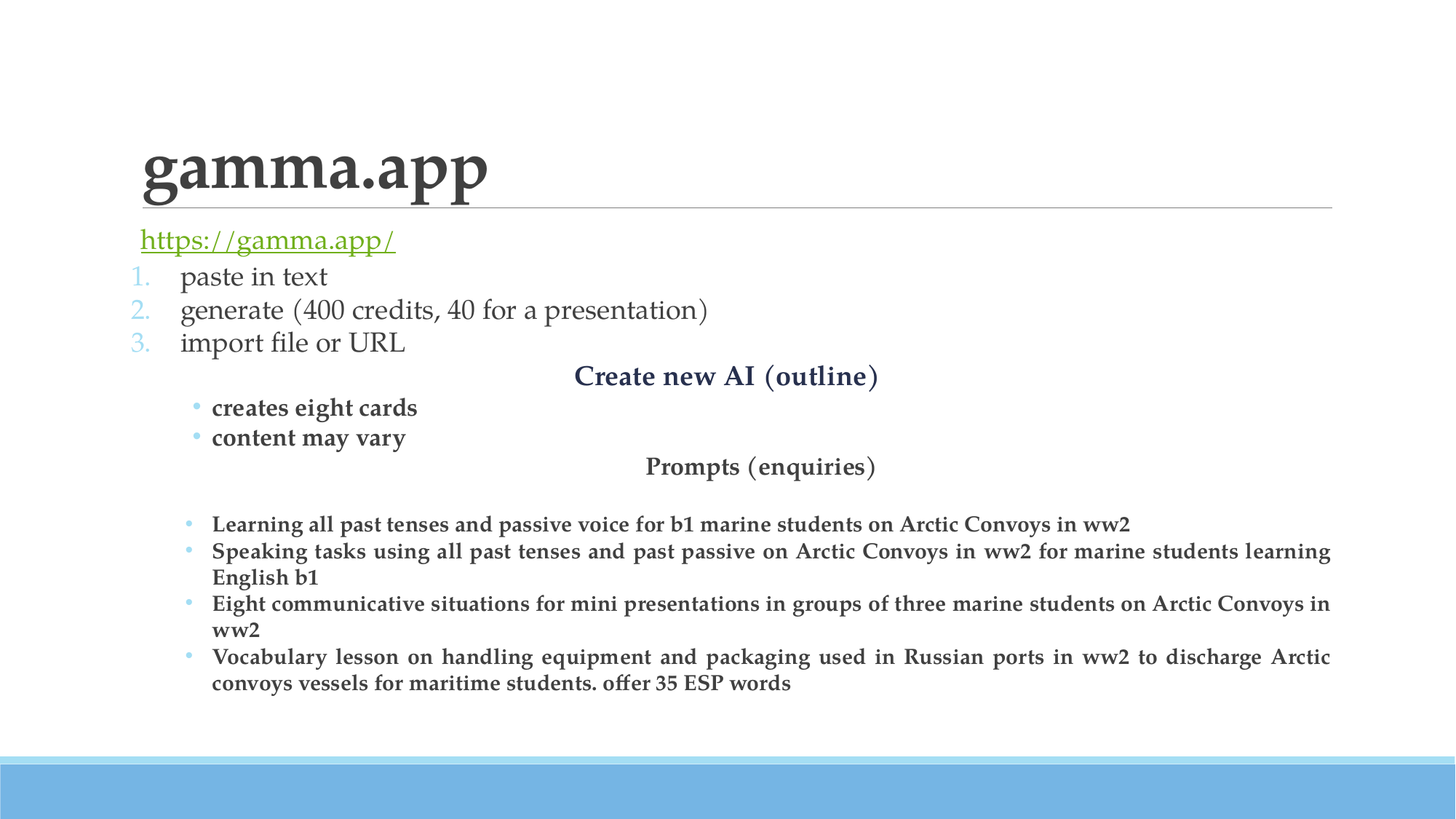

# gamma.app
https://gamma.app/
paste in text
generate (400 credits, 40 for a presentation)
import file or URL
Create new AI (outline)
creates eight cards
content may vary
Prompts (enquiries)

Learning all past tenses and passive voice for b1 marine students on Arctic Convoys in ww2
Speaking tasks using all past tenses and past passive on Arctic Convoys in ww2 for marine students learning English b1
Eight communicative situations for mini presentations in groups of three marine students on Arctic Convoys in ww2
Vocabulary lesson on handling equipment and packaging used in Russian ports in ww2 to discharge Arctic convoys vessels for maritime students. offer 35 ESP words